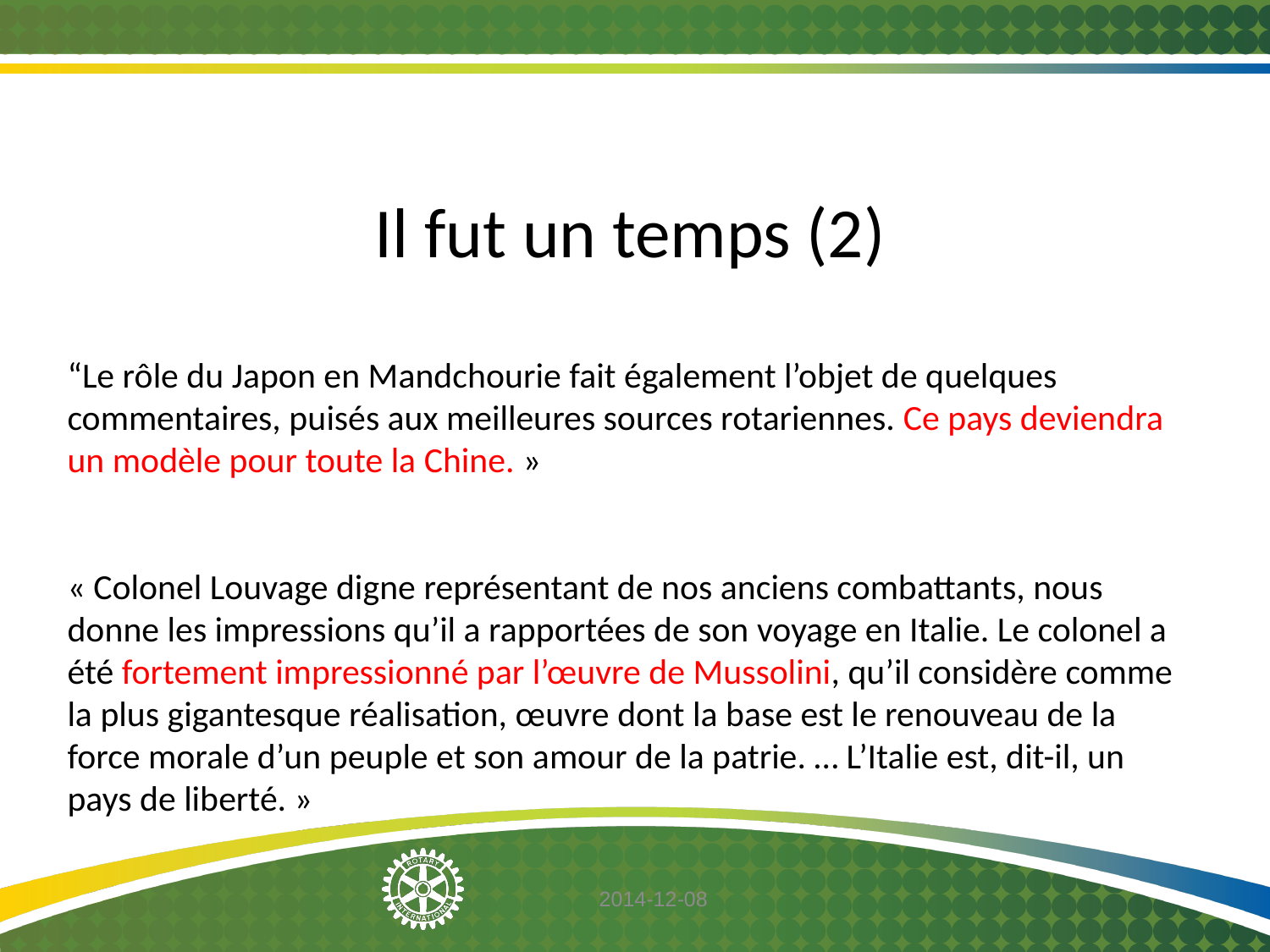

Il fut un temps (2)

“Le rôle du Japon en Mandchourie fait également l’objet de quelques commentaires, puisés aux meilleures sources rotariennes. Ce pays deviendra un modèle pour toute la Chine. »

« Colonel Louvage digne représentant de nos anciens combattants, nous donne les impressions qu’il a rapportées de son voyage en Italie. Le colonel a été fortement impressionné par l’œuvre de Mussolini, qu’il considère comme la plus gigantesque réalisation, œuvre dont la base est le renouveau de la force morale d’un peuple et son amour de la patrie. … L’Italie est, dit-il, un pays de liberté. »
2014-12-08